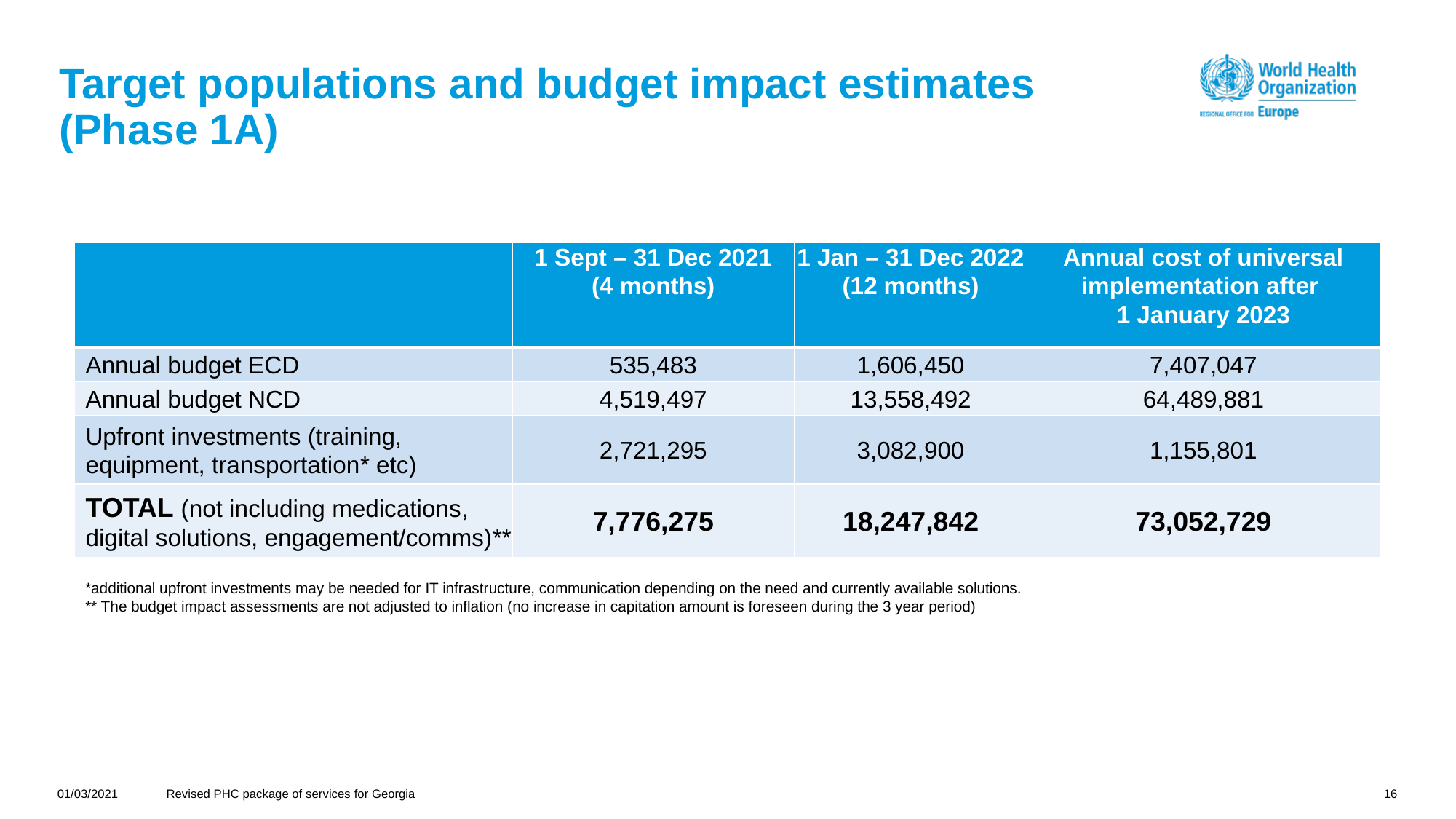

# Target populations and budget impact estimates (Phase 1A)
|  | 1 Sept – 31 Dec 2021 (4 months) | 1 Jan – 31 Dec 2022 (12 months) | Annual cost of universal implementation after 1 January 2023 |
| --- | --- | --- | --- |
| Annual budget ECD | 535,483 | 1,606,450 | 7,407,047 |
| Annual budget NCD | 4,519,497 | 13,558,492 | 64,489,881 |
| Upfront investments (training, equipment, transportation\* etc) | 2,721,295 | 3,082,900 | 1,155,801 |
| TOTAL (not including medications, digital solutions, engagement/comms)\*\* | 7,776,275 | 18,247,842 | 73,052,729 |
*additional upfront investments may be needed for IT infrastructure, communication depending on the need and currently available solutions.
** The budget impact assessments are not adjusted to inflation (no increase in capitation amount is foreseen during the 3 year period)

01/03/2021
Revised PHC package of services for Georgia
16